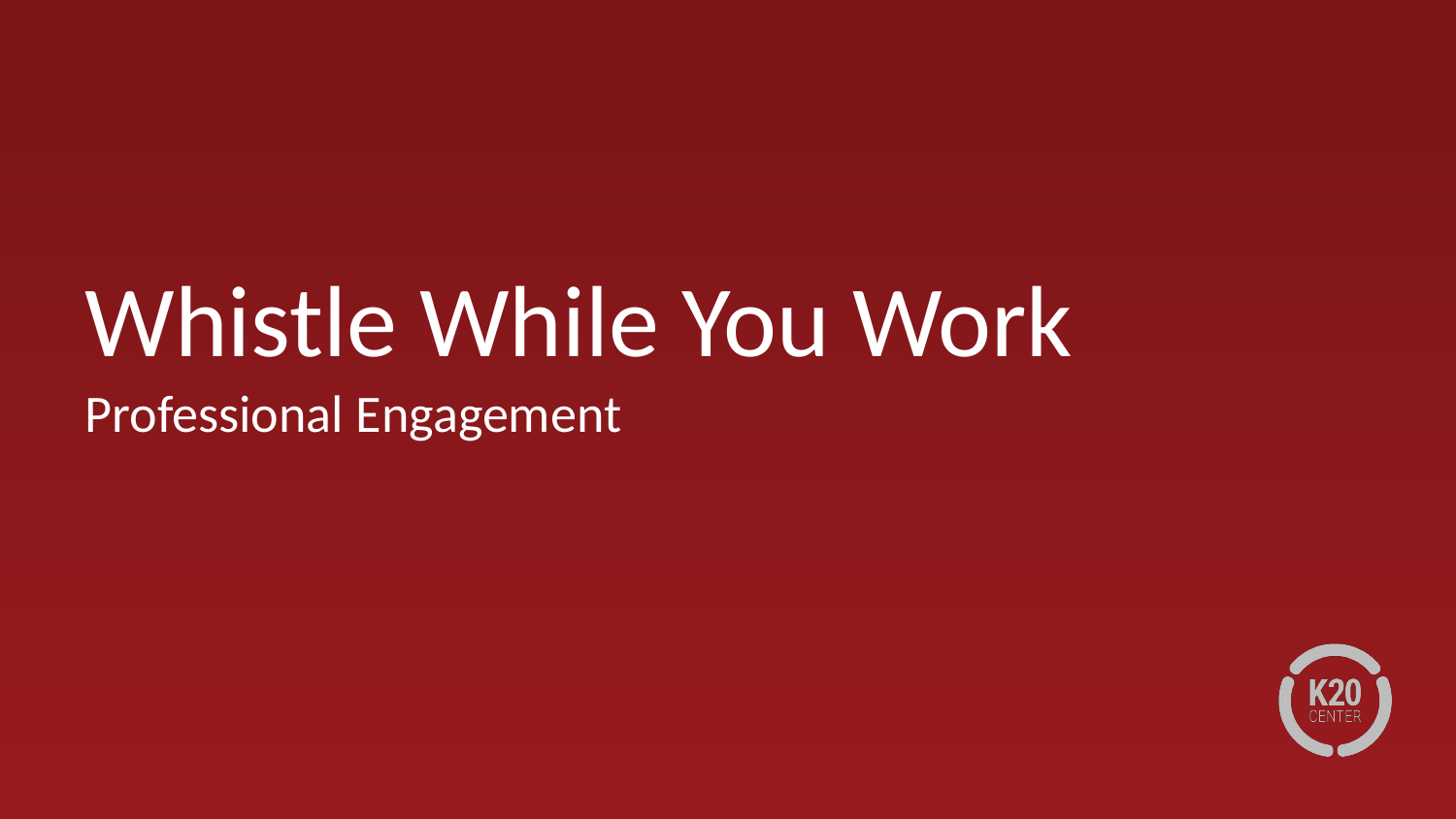

# Whistle While You Work
Professional Engagement